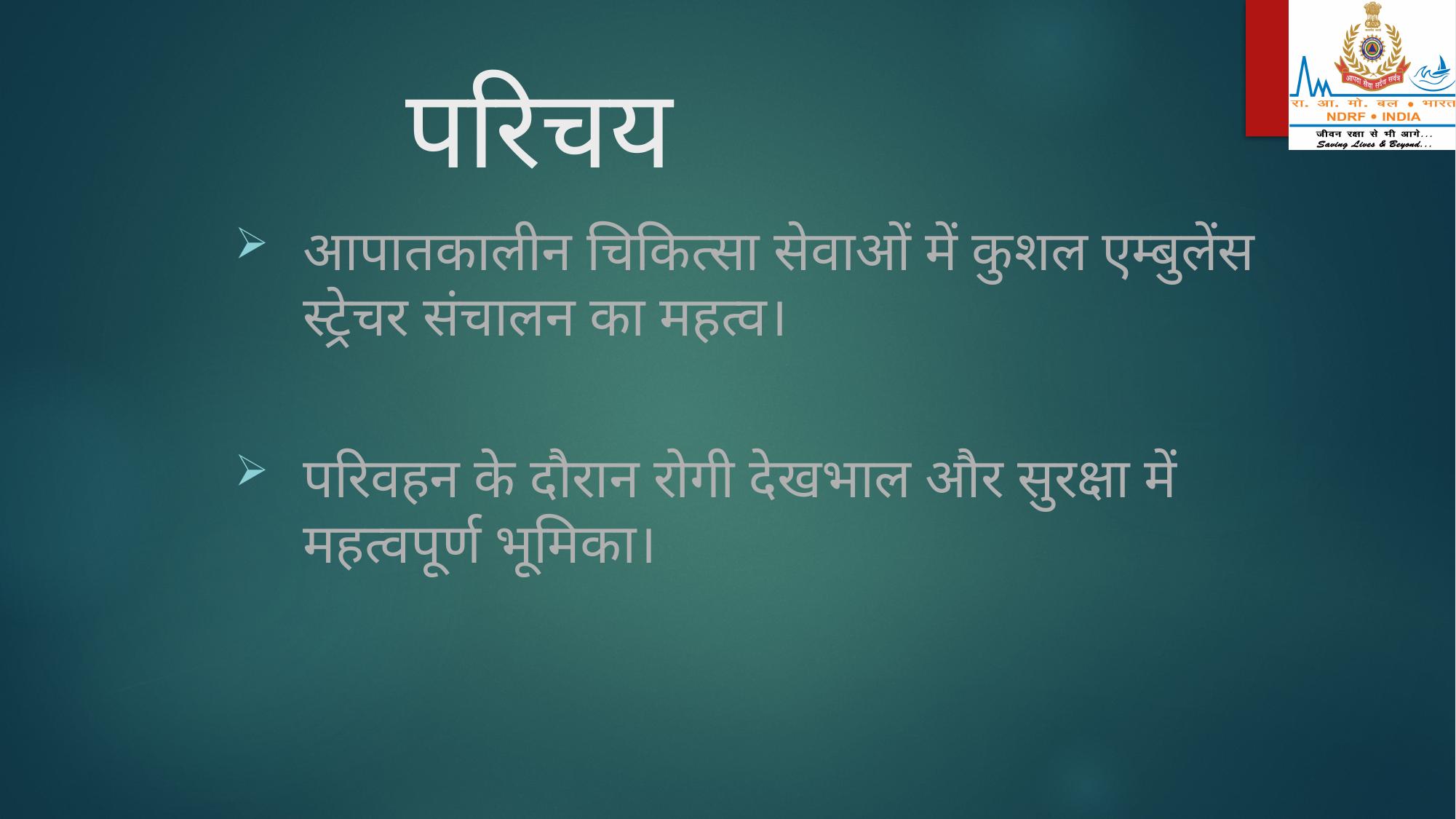

# परिचय
आपातकालीन चिकित्सा सेवाओं में कुशल एम्बुलेंस स्ट्रेचर संचालन का महत्व।

परिवहन के दौरान रोगी देखभाल और सुरक्षा में महत्वपूर्ण भूमिका।